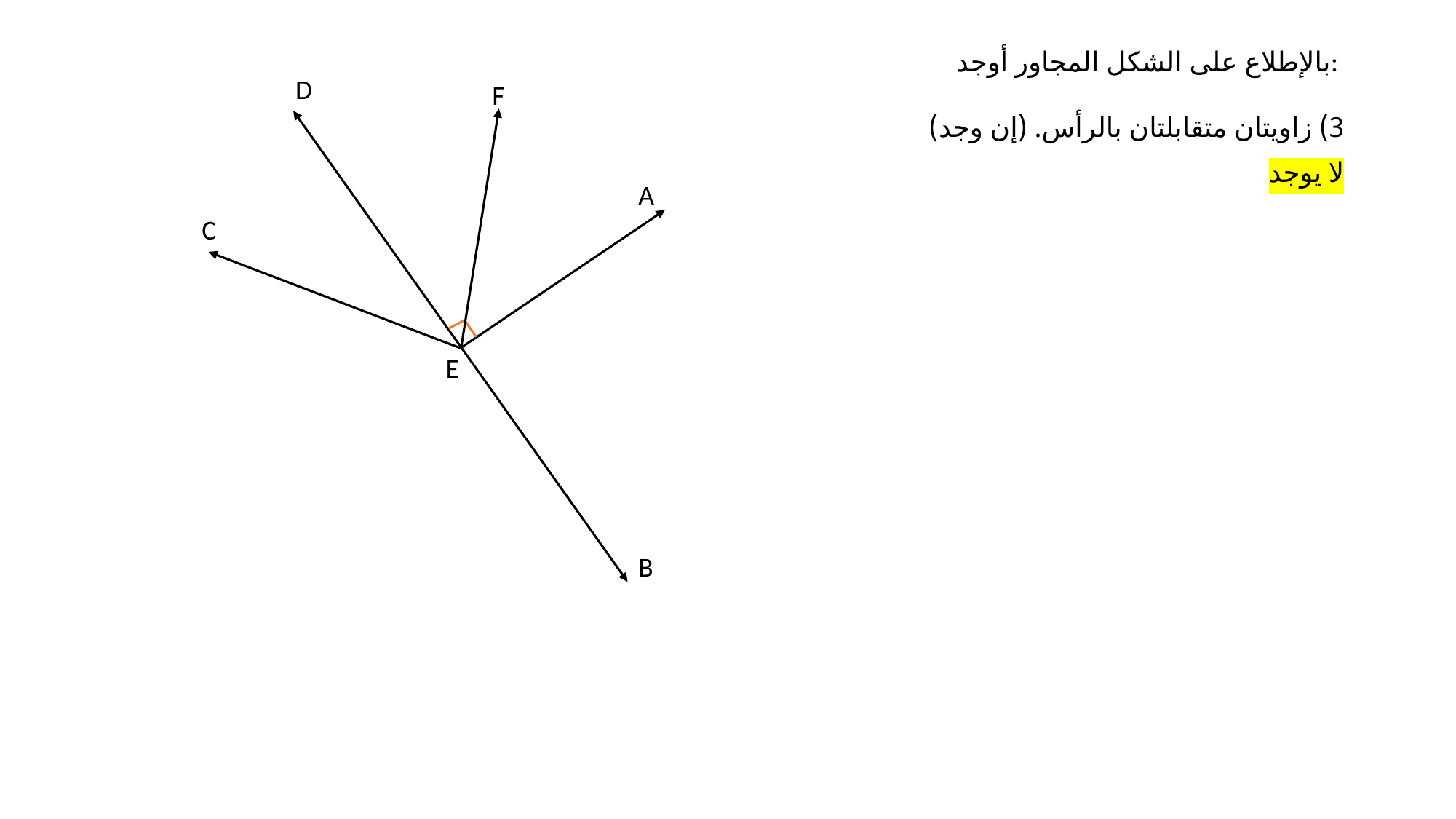

بالإطلاع على الشكل المجاور أوجد:

3) زاويتان متقابلتان بالرأس. (إن وجد)
D
F
لا يوجد
A
C
E
B